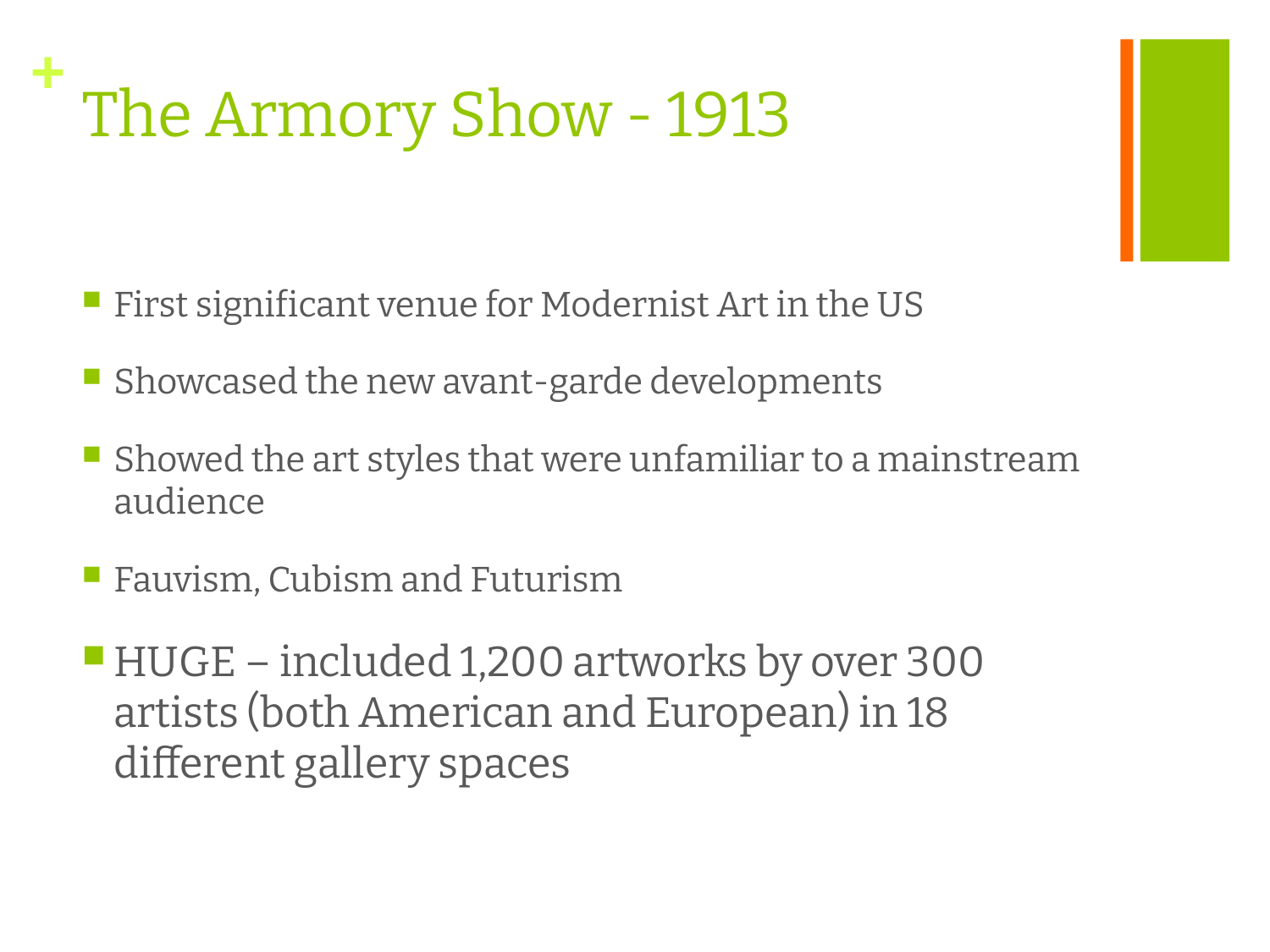

# The Armory Show - 1913
First significant venue for Modernist Art in the US
Showcased the new avant-garde developments
Showed the art styles that were unfamiliar to a mainstream audience
Fauvism, Cubism and Futurism
HUGE – included 1,200 artworks by over 300 artists (both American and European) in 18 different gallery spaces